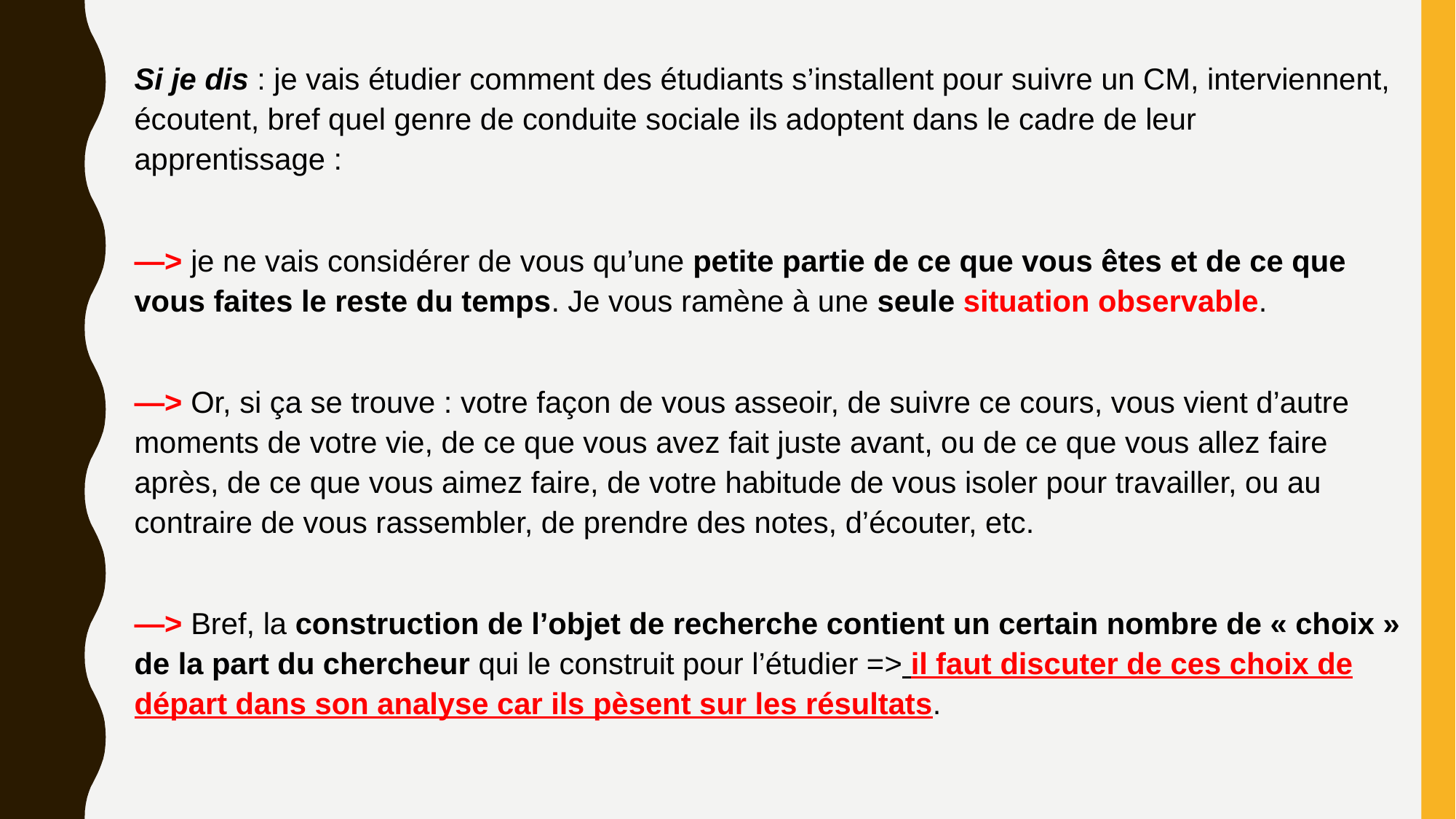

Si je dis : je vais étudier comment des étudiants s’installent pour suivre un CM, interviennent, écoutent, bref quel genre de conduite sociale ils adoptent dans le cadre de leur apprentissage :

—> je ne vais considérer de vous qu’une petite partie de ce que vous êtes et de ce que vous faites le reste du temps. Je vous ramène à une seule situation observable.

—> Or, si ça se trouve : votre façon de vous asseoir, de suivre ce cours, vous vient d’autre moments de votre vie, de ce que vous avez fait juste avant, ou de ce que vous allez faire après, de ce que vous aimez faire, de votre habitude de vous isoler pour travailler, ou au contraire de vous rassembler, de prendre des notes, d’écouter, etc.

—> Bref, la construction de l’objet de recherche contient un certain nombre de « choix » de la part du chercheur qui le construit pour l’étudier => il faut discuter de ces choix de départ dans son analyse car ils pèsent sur les résultats.